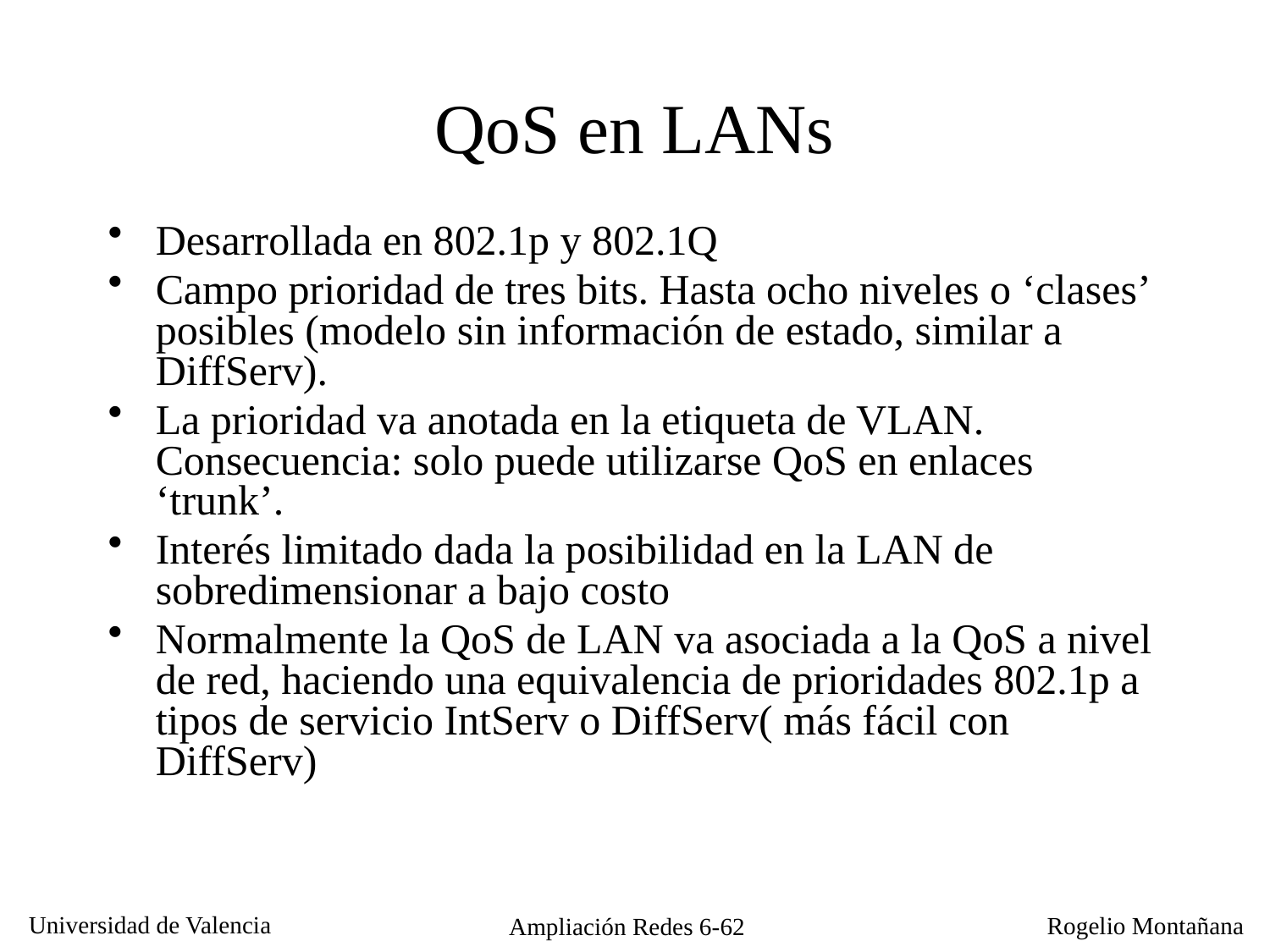

# QoS en LANs
Desarrollada en 802.1p y 802.1Q
Campo prioridad de tres bits. Hasta ocho niveles o ‘clases’ posibles (modelo sin información de estado, similar a DiffServ).
La prioridad va anotada en la etiqueta de VLAN. Consecuencia: solo puede utilizarse QoS en enlaces ‘trunk’.
Interés limitado dada la posibilidad en la LAN de sobredimensionar a bajo costo
Normalmente la QoS de LAN va asociada a la QoS a nivel de red, haciendo una equivalencia de prioridades 802.1p a tipos de servicio IntServ o DiffServ( más fácil con DiffServ)
Ampliación Redes 6-62